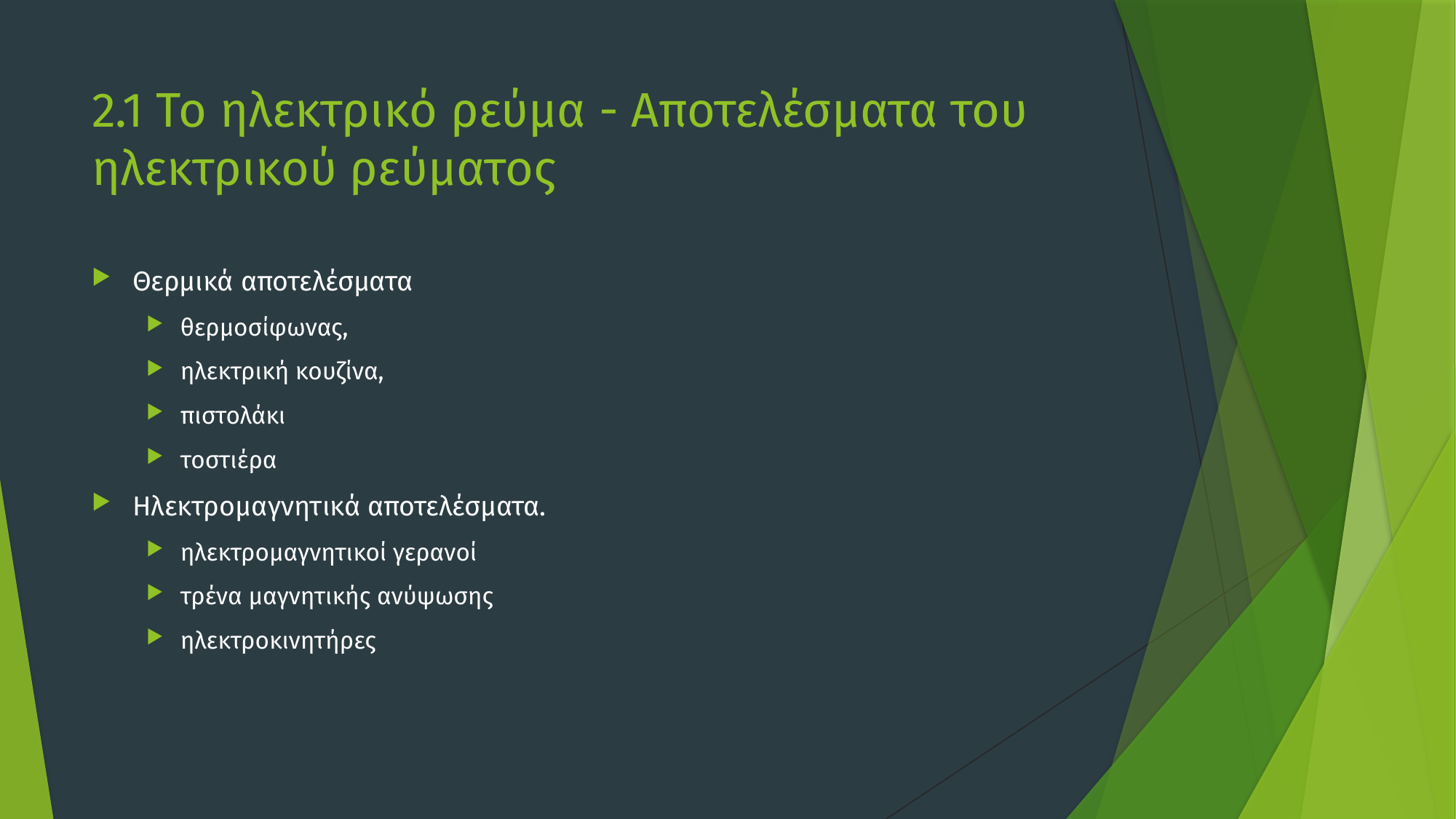

# 2.1 Το ηλεκτρικό ρεύμα - Αποτελέσματα του ηλεκτρικού ρεύματος
Θερμικά αποτελέσματα
θερμοσίφωνας,
ηλεκτρική κουζίνα,
πιστολάκι
τοστιέρα
Ηλεκτρομαγνητικά αποτελέσματα.
ηλεκτρομαγνητικοί γερανοί
τρένα μαγνητικής ανύψωσης
ηλεκτροκινητήρες